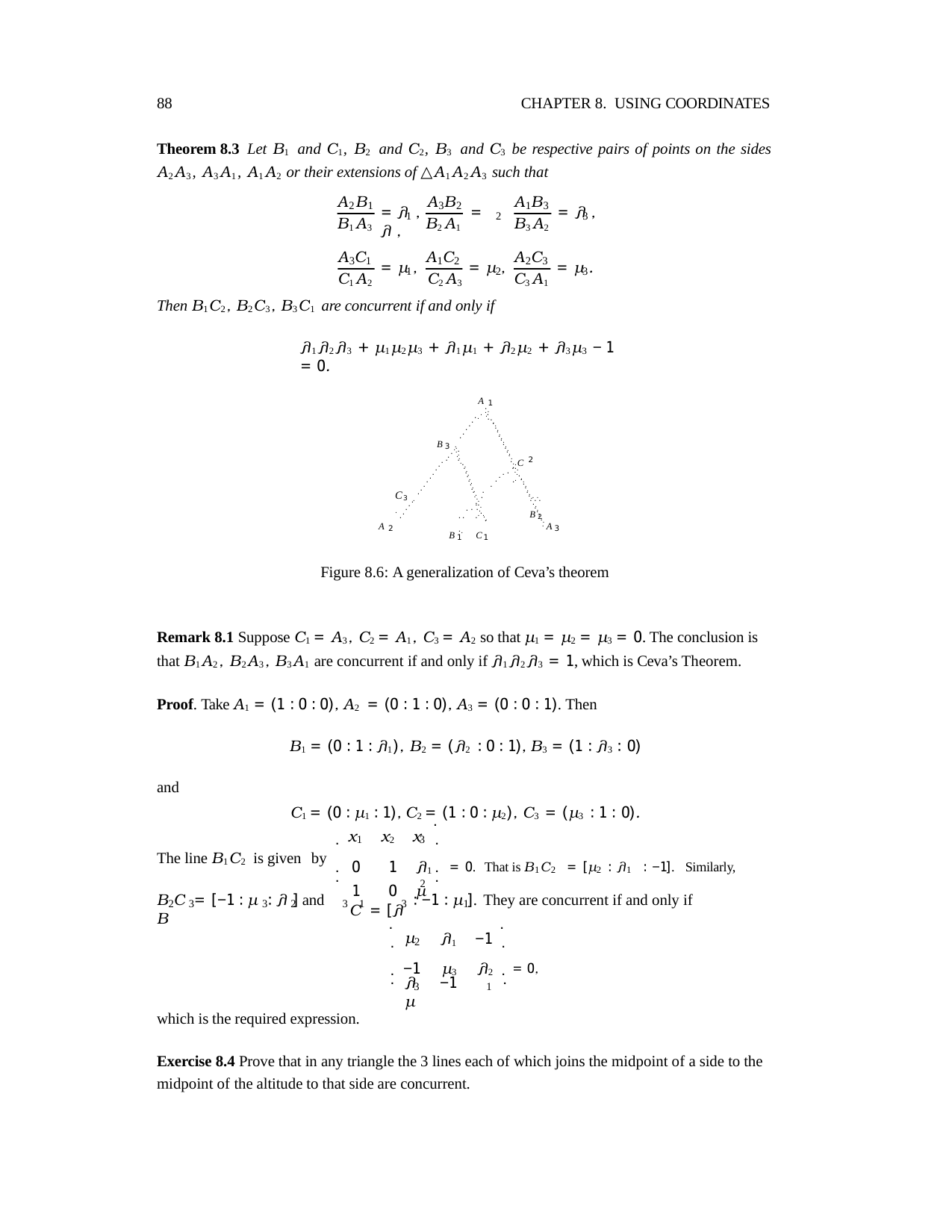

88	CHAPTER 8.  USING COORDINATES

Theorem 8.3 Let B1 and C1, B2 and C2, B3 and C3  be respective pairs of points on the sides
A2A3, A3A1, A1A2 or their extensions of △A1A2A3 such that
A B	A B
A B
2   1	3   2
1   3
= λ ,	= λ ,
= λ ,
1	2
3
B1A3
B2A1
B3A2

A C
A C
A C
3  1
1   2
2   3
= µ ,
= µ ,
= µ .
1	2
3
C1A2	C2A3
C3A1

Then B1C2, B2C3, B3C1 are concurrent if and only if

λ1λ2λ3 + µ1µ2µ3 + λ1µ1 + λ2µ2 + λ3µ3 − 1 = 0.
A1
..
. ..
.  ..
..
.
..
.
..
.
..
.
..
.
..
.
B3 .
..
..
...
..
. ..
..
.. C
.  ..
.   ..
..
2
.
....
...
..
.
..
. ..
.
..
..
.
.
..
..
.
.
..
..
.
.
..
..
.
.
..
..     .
.
..
.. .
.
C3 ..
..... B2
....
..
...
.
..
. ..
.
..
..
.
.
..
.
.	..
..
.	..
.
.
A2
. A3
B1   C1
Figure 8.6: A generalization of Ceva’s theorem

Remark 8.1 Suppose C1 = A3, C2 = A1, C3 = A2 so that µ1 = µ2 = µ3 = 0. The conclusion is  that B1A2, B2A3, B3A1 are concurrent if and only if λ1λ2λ3 = 1, which is Ceva’s Theorem.

Proof. Take A1 = (1 : 0 : 0), A2  = (0 : 1 : 0), A3 = (0 : 0 : 1). Then

B1 = (0 : 1 : λ1), B2 = (λ2  : 0 : 1), B3 = (1 : λ3 : 0)

and
C1 = (0 : µ1 : 1), C2 = (1 : 0 : µ2), C3  = (µ3  : 1 : 0).
.
x	x2	x
0	1	λ1	= 0.   That is B1C2   = [µ2   :  λ1   :  −1].    Similarly,
1	0	µ
C  = [λ
.
.
1
3
The line B1C2  is given  by
.
.
.
.
2
B C  = [−1 : µ  : λ ] and  B
: −1 : µ ].  They are concurrent if and only if
2    3	3	2
3   1
3
1
.
.
µ
λ1	−1
.
.
2
−1	µ3	λ2	= 0,
.
.
.	.
λ	−1	µ
3	1
which is the required expression.
Exercise 8.4 Prove that in any triangle the 3 lines each of which joins the midpoint of a side to the  midpoint of the altitude to that side are concurrent.